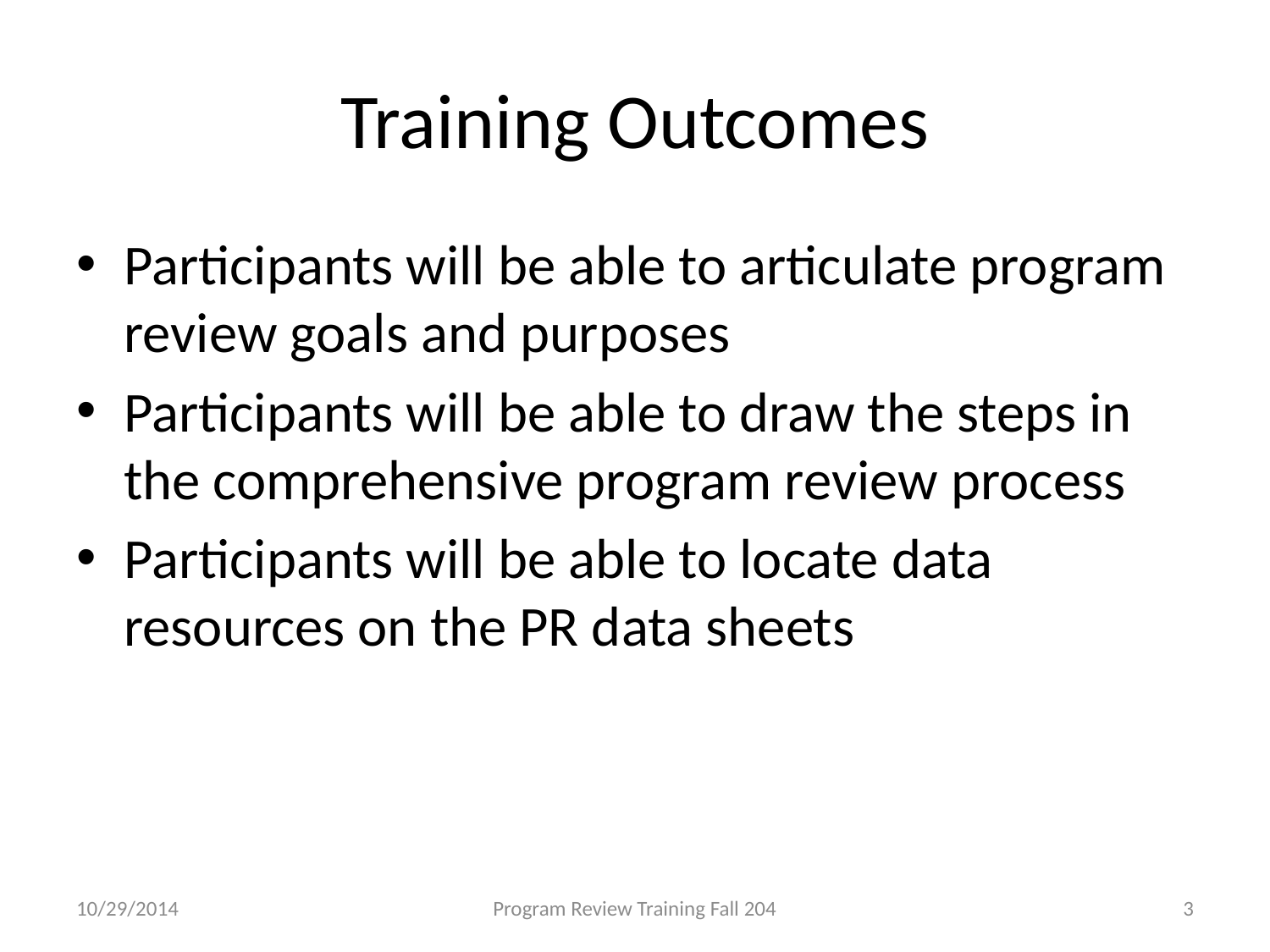

# Training Outcomes
Participants will be able to articulate program review goals and purposes
Participants will be able to draw the steps in the comprehensive program review process
Participants will be able to locate data resources on the PR data sheets

10/29/2014
Program Review Training Fall 204
3